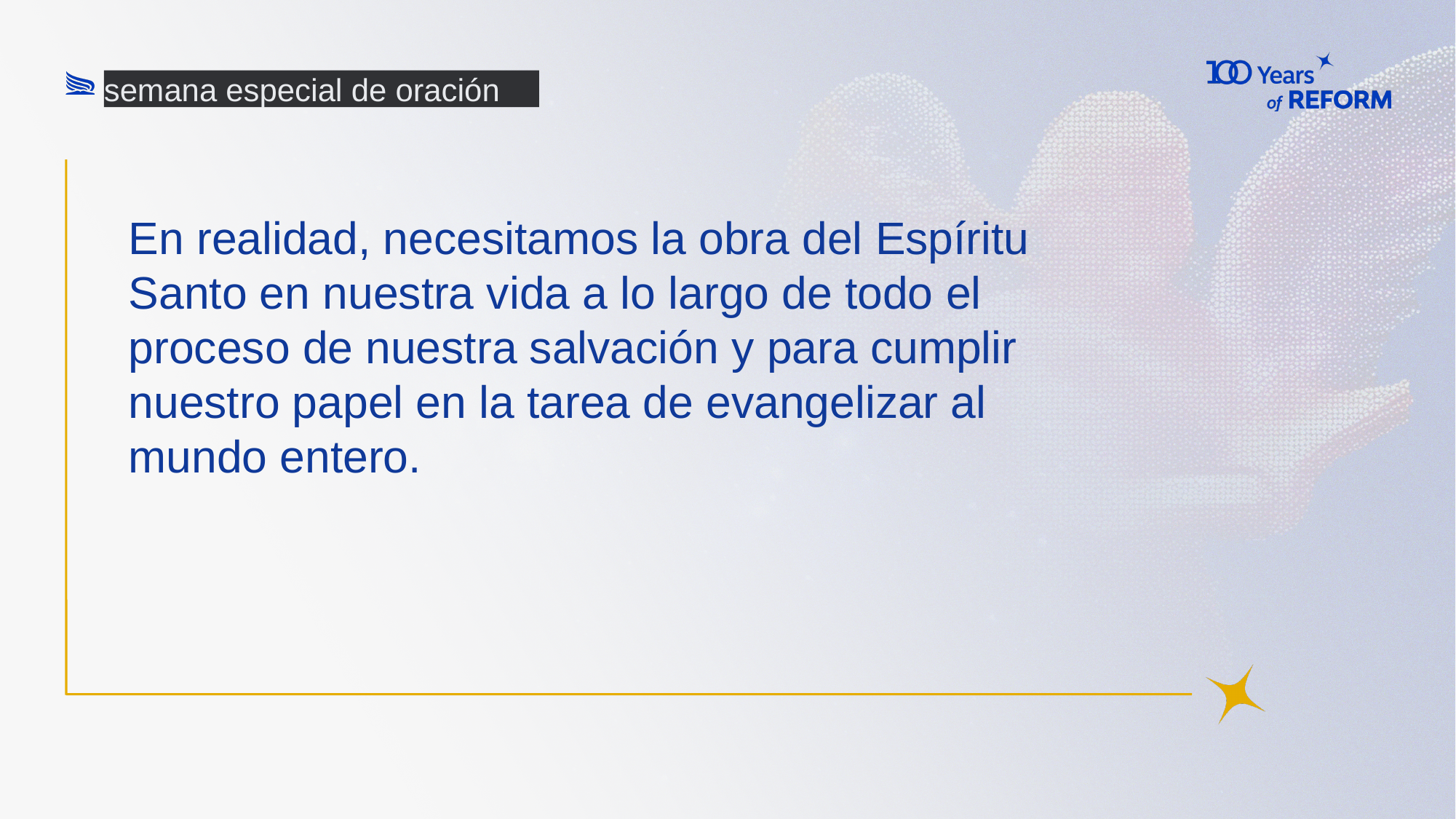

semana especial de oración
# En realidad, necesitamos la obra del Espíritu Santo en nuestra vida a lo largo de todo el proceso de nuestra salvación y para cumplir nuestro papel en la tarea de evangelizar al mundo entero.